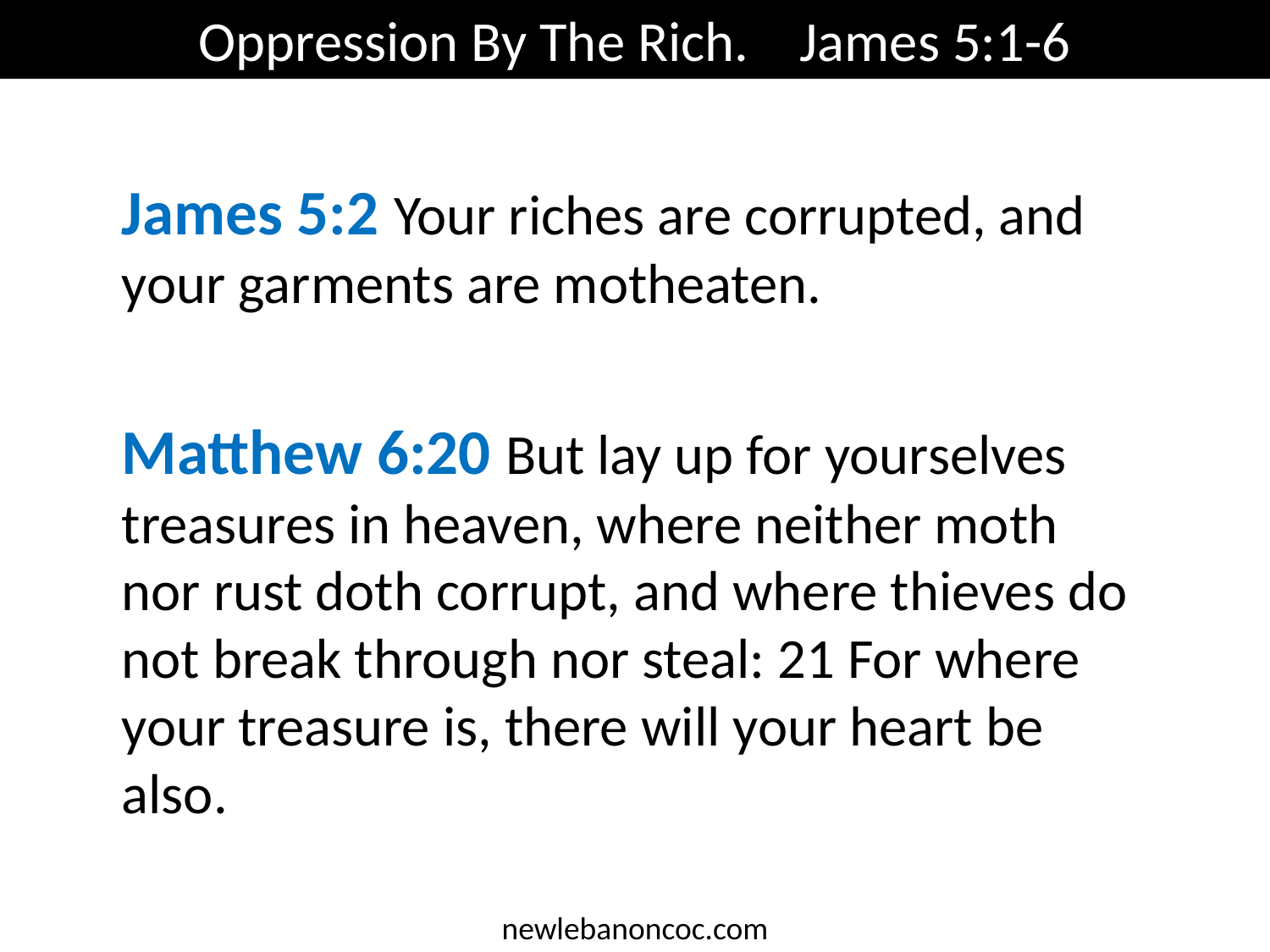

Oppression By The Rich.    James 5:1-6
James 5:2 Your riches are corrupted, and your garments are motheaten.

Matthew 6:20 But lay up for yourselves treasures in heaven, where neither moth nor rust doth corrupt, and where thieves do not break through nor steal: 21 For where your treasure is, there will your heart be also.
newlebanoncoc.com